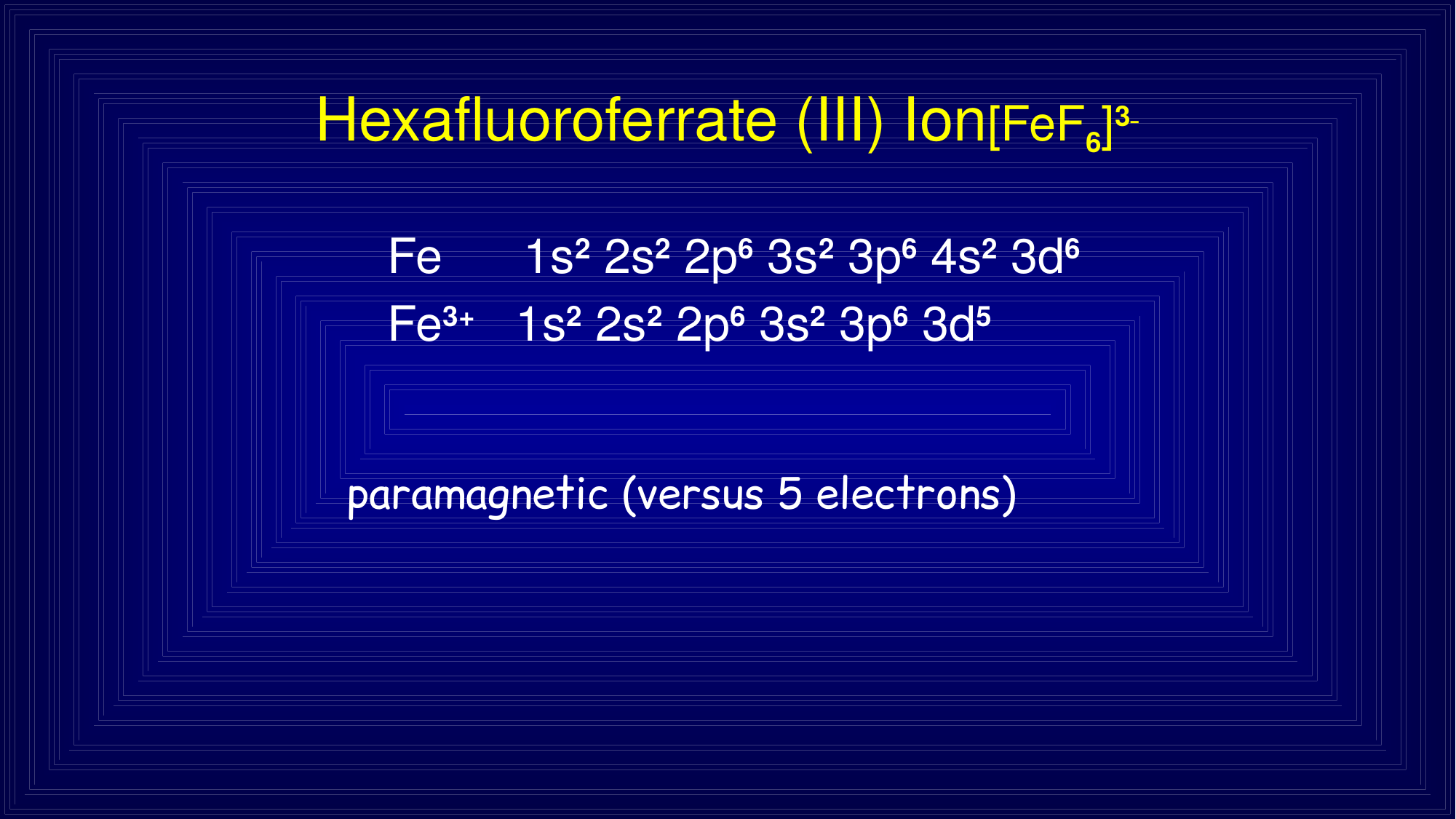

# Hexafluoroferrate (III) Ion[FeF6]3¯
Fe 	  1s2 2s2 2p6 3s2 3p6 4s2 3d6
Fe3+   1s2 2s2 2p6 3s2 3p6 3d5

 paramagnetic (versus 5 electrons)